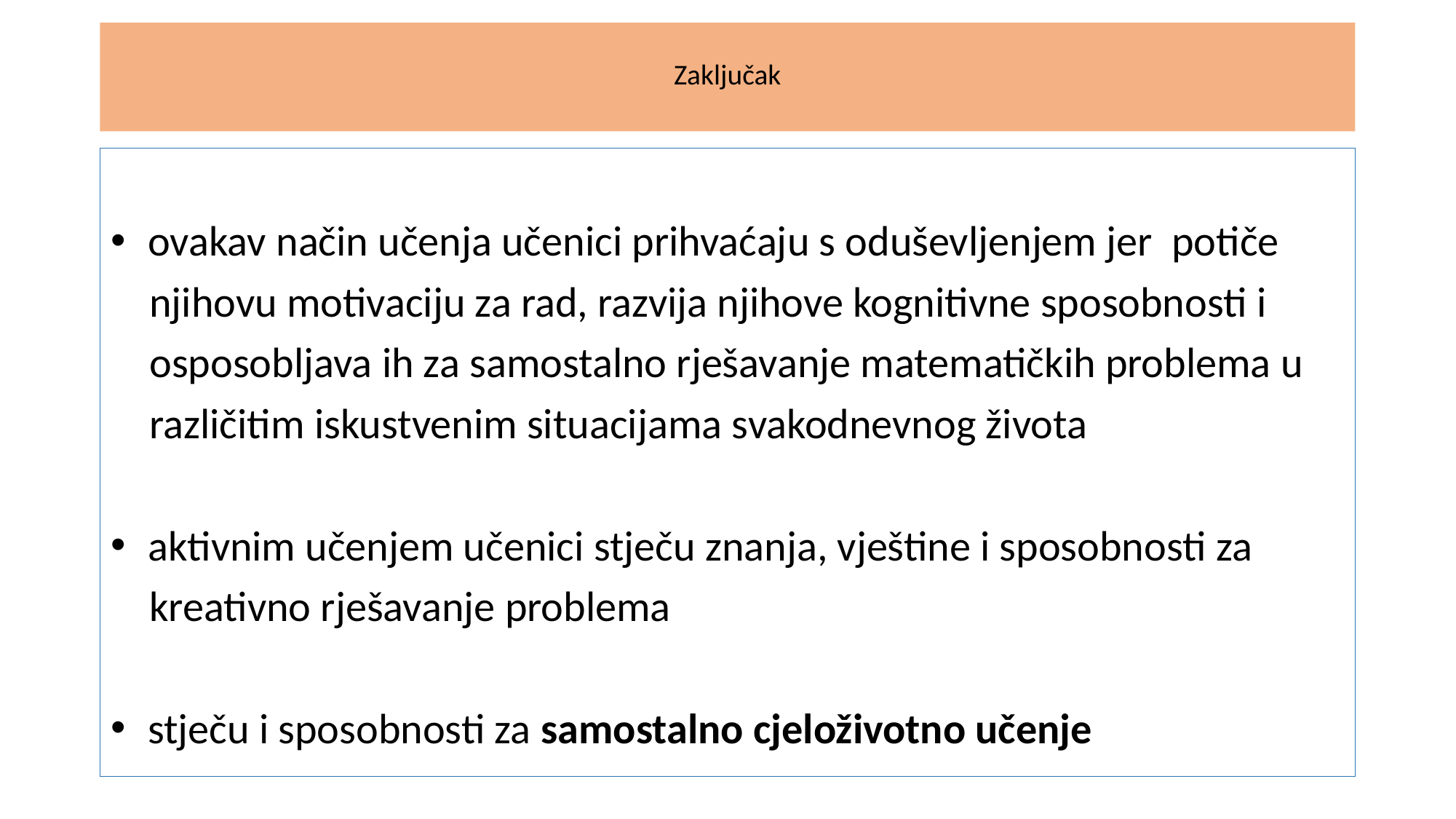

# Zaključak

 ovakav način učenja učenici prihvaćaju s oduševljenjem jer  potiče
    njihovu motivaciju za rad, razvija njihove kognitivne sposobnosti i
    osposobljava ih za samostalno rješavanje matematičkih problema u
    različitim iskustvenim situacijama svakodnevnog života

 aktivnim učenjem učenici stječu znanja, vještine i sposobnosti za
    kreativno rješavanje problema

 stječu i sposobnosti za samostalno cjeloživotno učenje